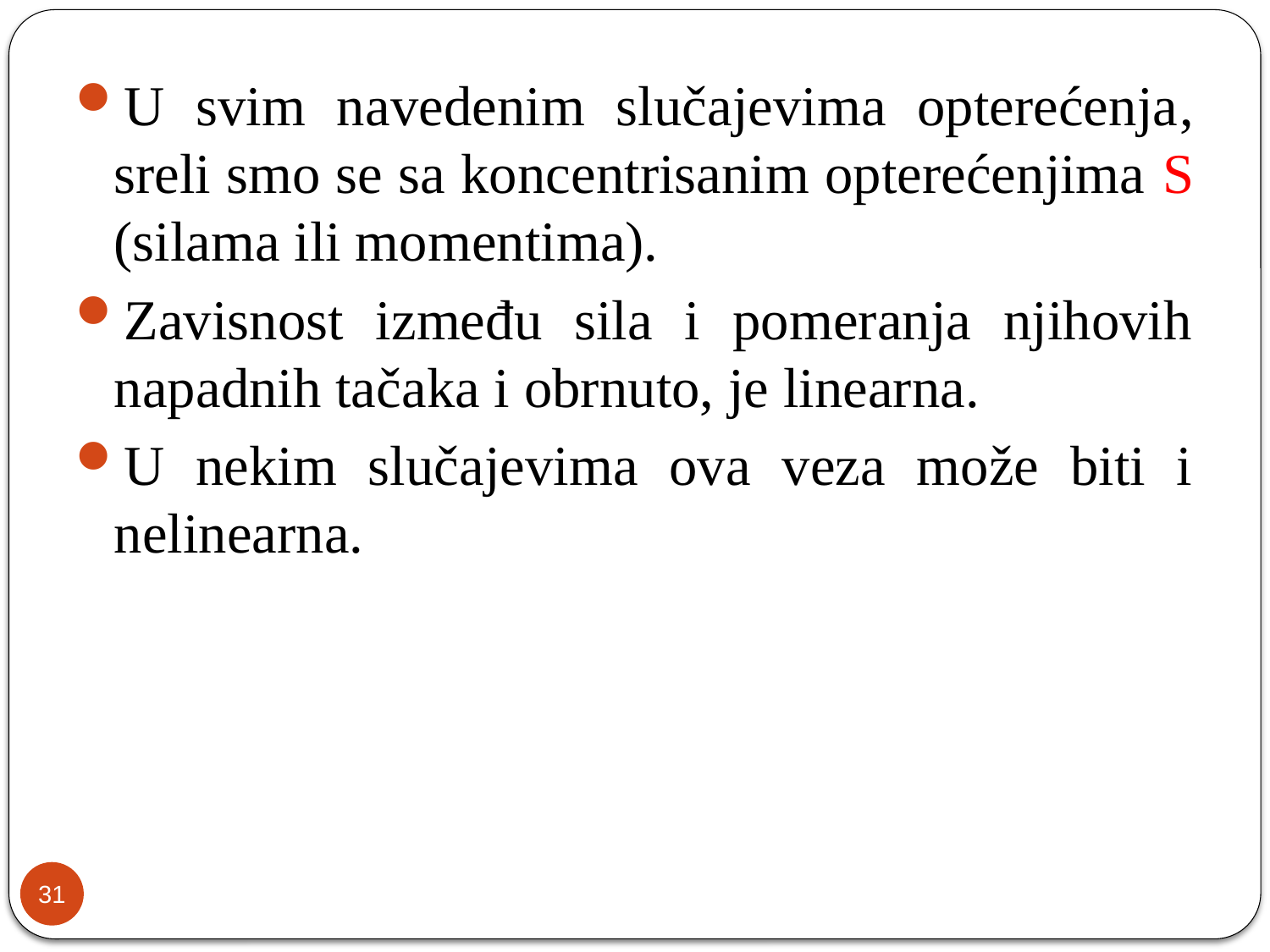

U svim navedenim slučajevima opterećenja, sreli smo se sa koncentrisanim opterećenjima S (silama ili momentima).
Zavisnost između sila i pomeranja njihovih napadnih tačaka i obrnuto, je linearna.
U nekim slučajevima ova veza može biti i nelinearna.
31